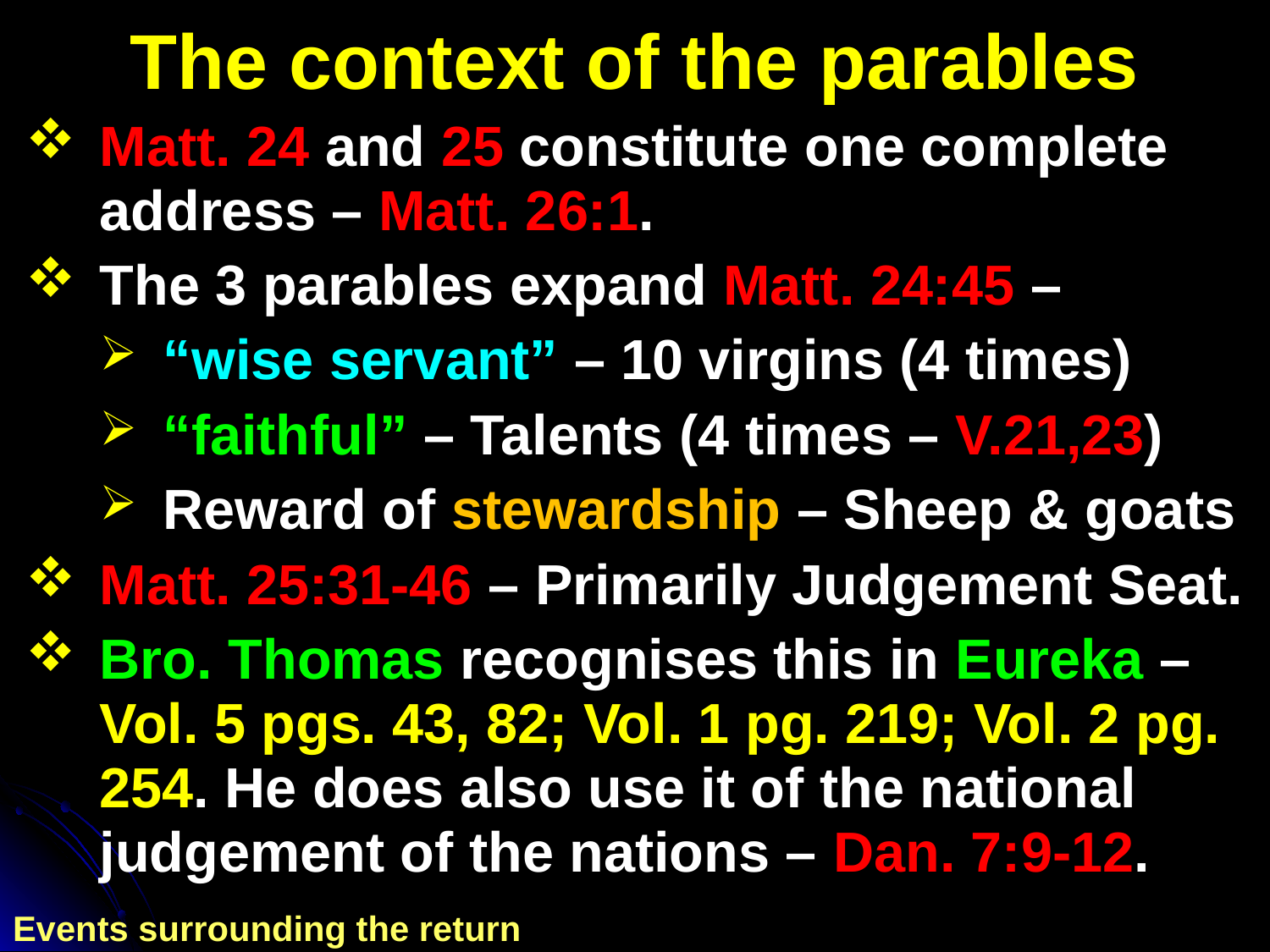

# The context of the parables
Matt. 24 and 25 constitute one complete address – Matt. 26:1.
The 3 parables expand Matt. 24:45 –
“wise servant” – 10 virgins (4 times)
“faithful” – Talents (4 times – V.21,23)
Reward of stewardship – Sheep & goats
Matt. 25:31-46 – Primarily Judgement Seat.
Bro. Thomas recognises this in Eureka – Vol. 5 pgs. 43, 82; Vol. 1 pg. 219; Vol. 2 pg. 254. He does also use it of the national judgement of the nations – Dan. 7:9-12.
Events surrounding the return of Christ